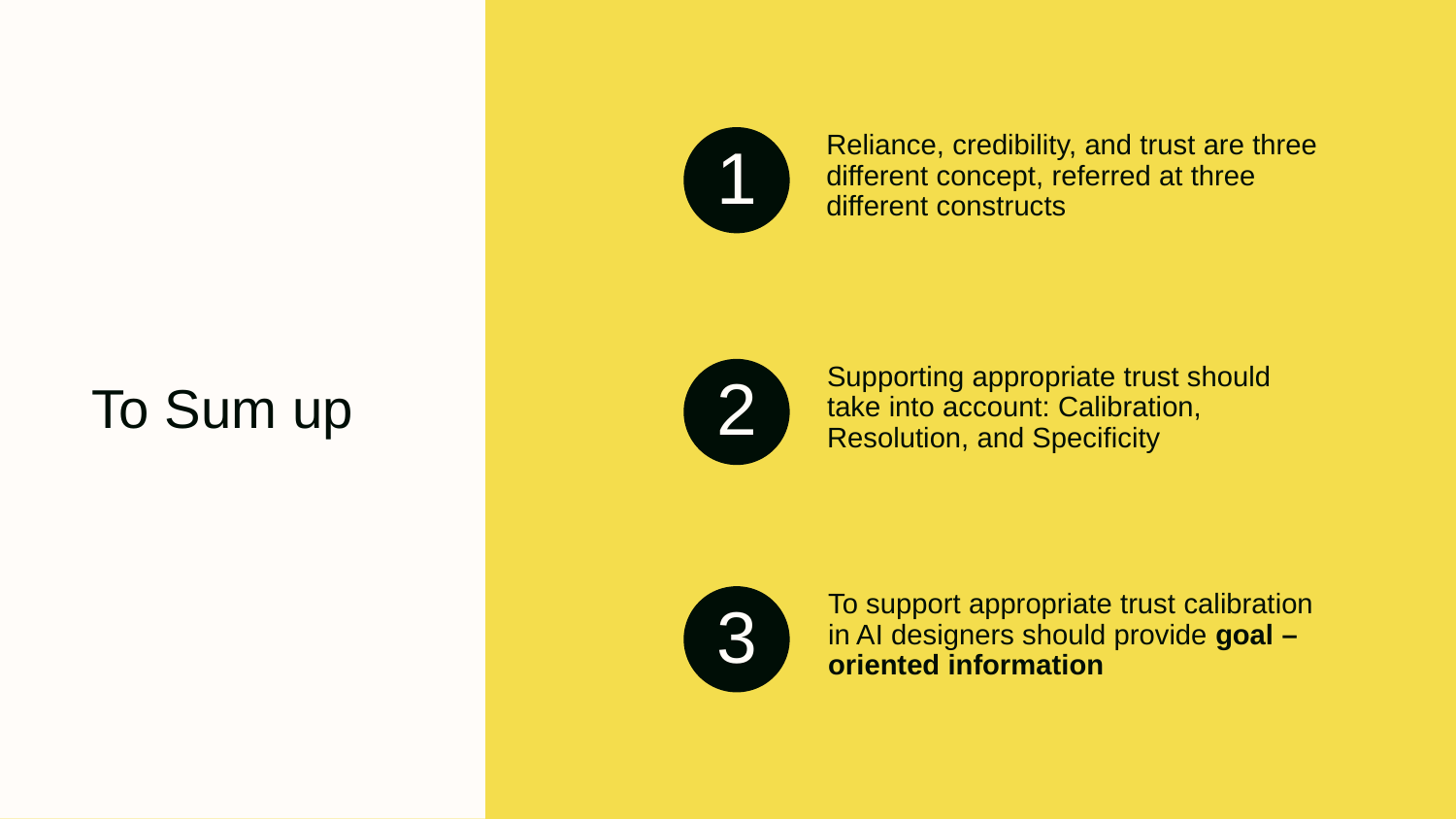

Reliance, credibility, and trust are three different concept, referred at three different constructs
1
Supporting appropriate trust should take into account: Calibration, Resolution, and Specificity
2
To Sum up
To support appropriate trust calibration in AI designers should provide goal –oriented information
3